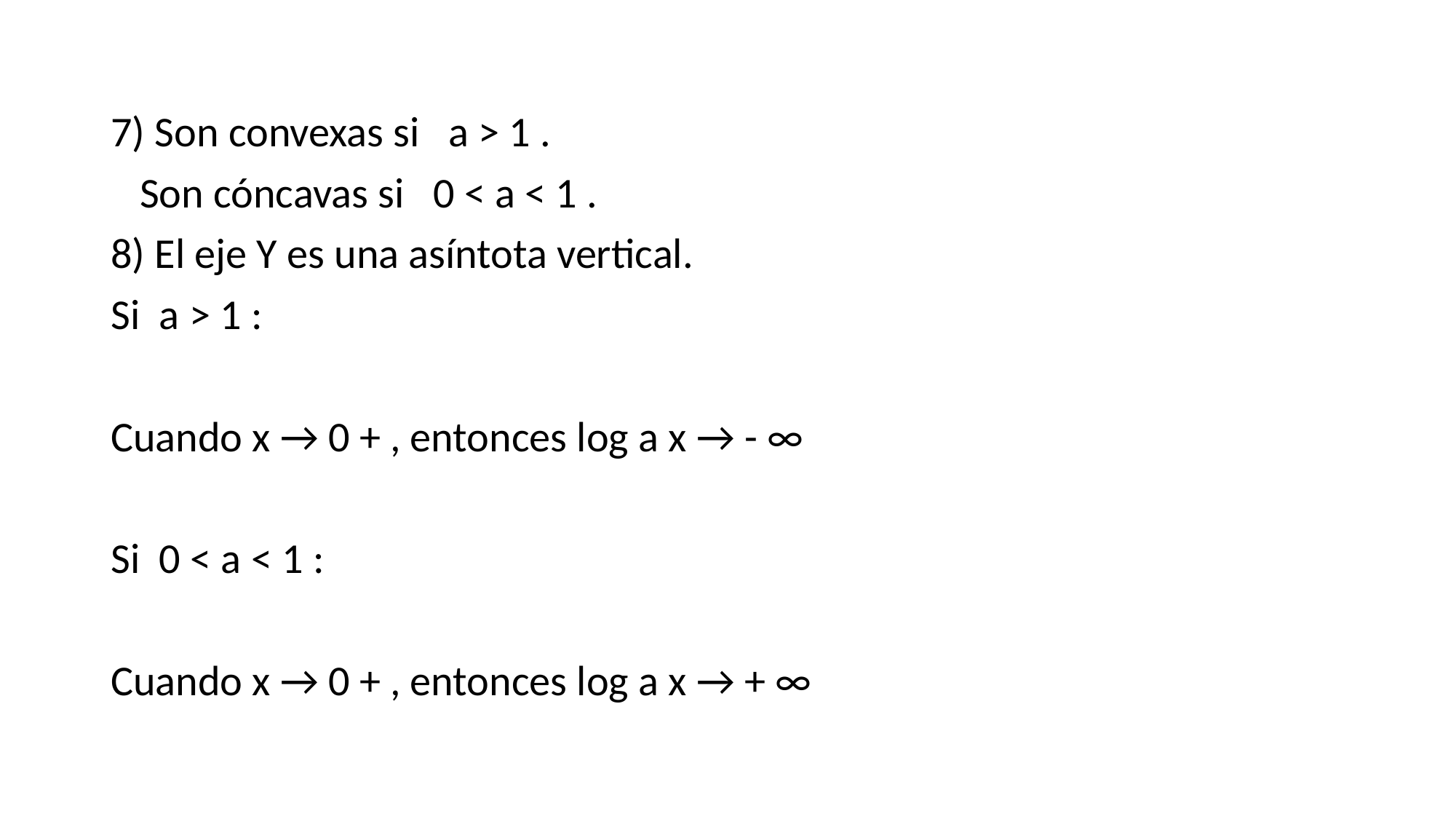

7) Son convexas si   a > 1 .
   Son cóncavas si   0 < a < 1 .
8) El eje Y es una asíntota vertical.
Si  a > 1 :

Cuando x → 0 + , entonces log a x → - ∞

Si  0 < a < 1 :

Cuando x → 0 + , entonces log a x → + ∞